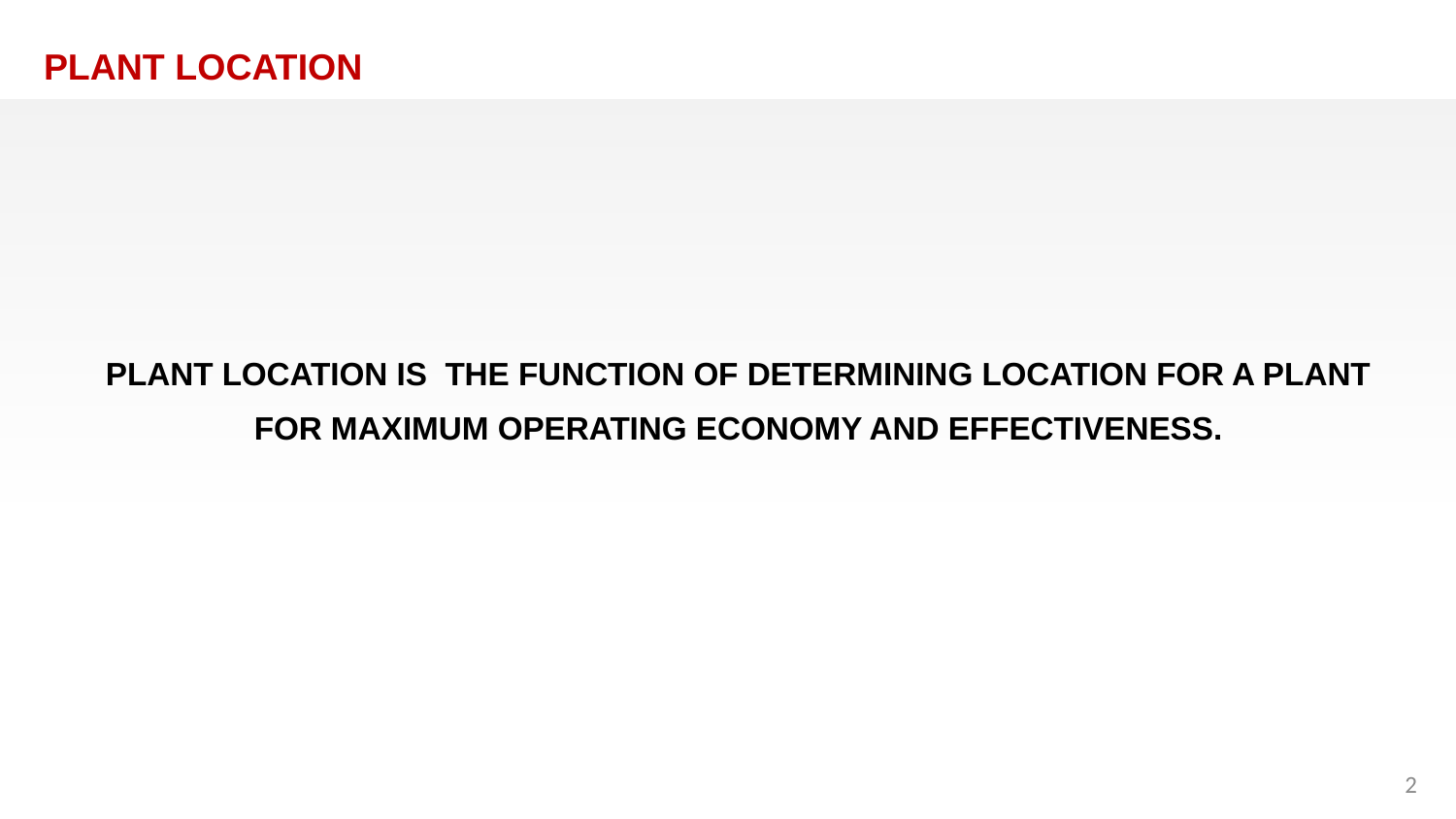

PLANT LOCATION

PLANT LOCATION IS  THE FUNCTION OF DETERMINING LOCATION FOR A PLANT FOR MAXIMUM OPERATING ECONOMY AND EFFECTIVENESS.